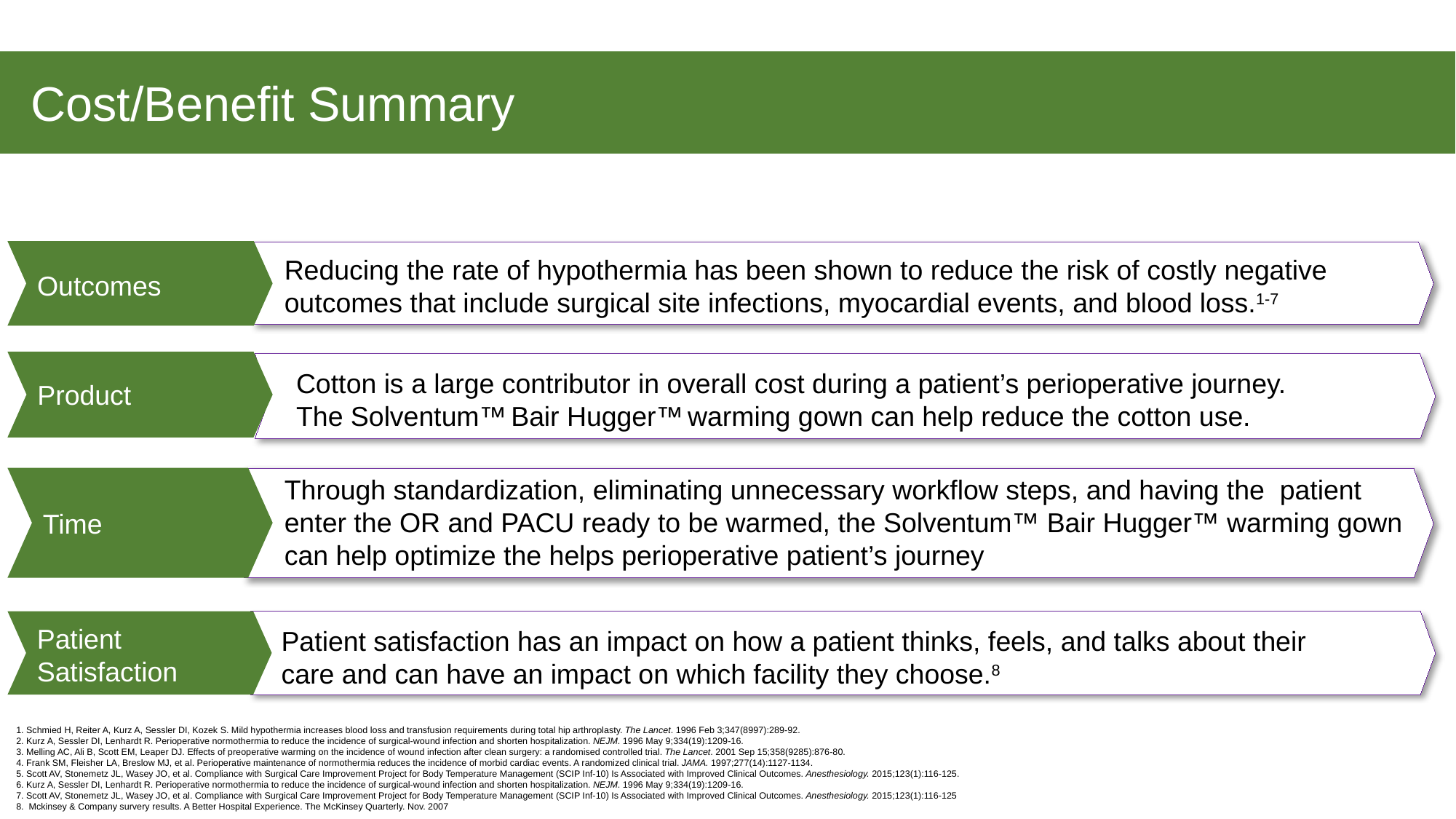

Cost/Benefit Summary

Outcomes

Reducing the rate of hypothermia has been shown to reduce the risk of costly negative outcomes that include surgical site infections, myocardial events, and blood loss.1-7
Product

Cotton is a large contributor in overall cost during a patient’s perioperative journey.
The Solventum™ Bair Hugger™ warming gown can help reduce the cotton use.
Time

Through standardization, eliminating unnecessary workflow steps, and having the  patient enter the OR and PACU ready to be warmed, the Solventum™ Bair Hugger™ warming gown can help optimize the helps perioperative patient’s journey

Patient Satisfaction
Patient satisfaction has an impact on how a patient thinks, feels, and talks about their
care and can have an impact on which facility they choose.8
1. Schmied H, Reiter A, Kurz A, Sessler DI, Kozek S. Mild hypothermia increases blood loss and transfusion requirements during total hip arthroplasty. The Lancet. 1996 Feb 3;347(8997):289-92.
2. Kurz A, Sessler DI, Lenhardt R. Perioperative normothermia to reduce the incidence of surgical-wound infection and shorten hospitalization. NEJM. 1996 May 9;334(19):1209-16.
3. Melling AC, Ali B, Scott EM, Leaper DJ. Effects of preoperative warming on the incidence of wound infection after clean surgery: a randomised controlled trial. The Lancet. 2001 Sep 15;358(9285):876-80.
4. Frank SM, Fleisher LA, Breslow MJ, et al. Perioperative maintenance of normothermia reduces the incidence of morbid cardiac events. A randomized clinical trial. JAMA. 1997;277(14):1127-1134.
5. Scott AV, Stonemetz JL, Wasey JO, et al. Compliance with Surgical Care Improvement Project for Body Temperature Management (SCIP Inf-10) Is Associated with Improved Clinical Outcomes. Anesthesiology. 2015;123(1):116-125.
6. Kurz A, Sessler DI, Lenhardt R. Perioperative normothermia to reduce the incidence of surgical-wound infection and shorten hospitalization. NEJM. 1996 May 9;334(19):1209-16.
7. Scott AV, Stonemetz JL, Wasey JO, et al. Compliance with Surgical Care Improvement Project for Body Temperature Management (SCIP Inf-10) Is Associated with Improved Clinical Outcomes. Anesthesiology. 2015;123(1):116-125
8.  Mckinsey & Company survery results. A Better Hospital Experience. The McKinsey Quarterly. Nov. 2007